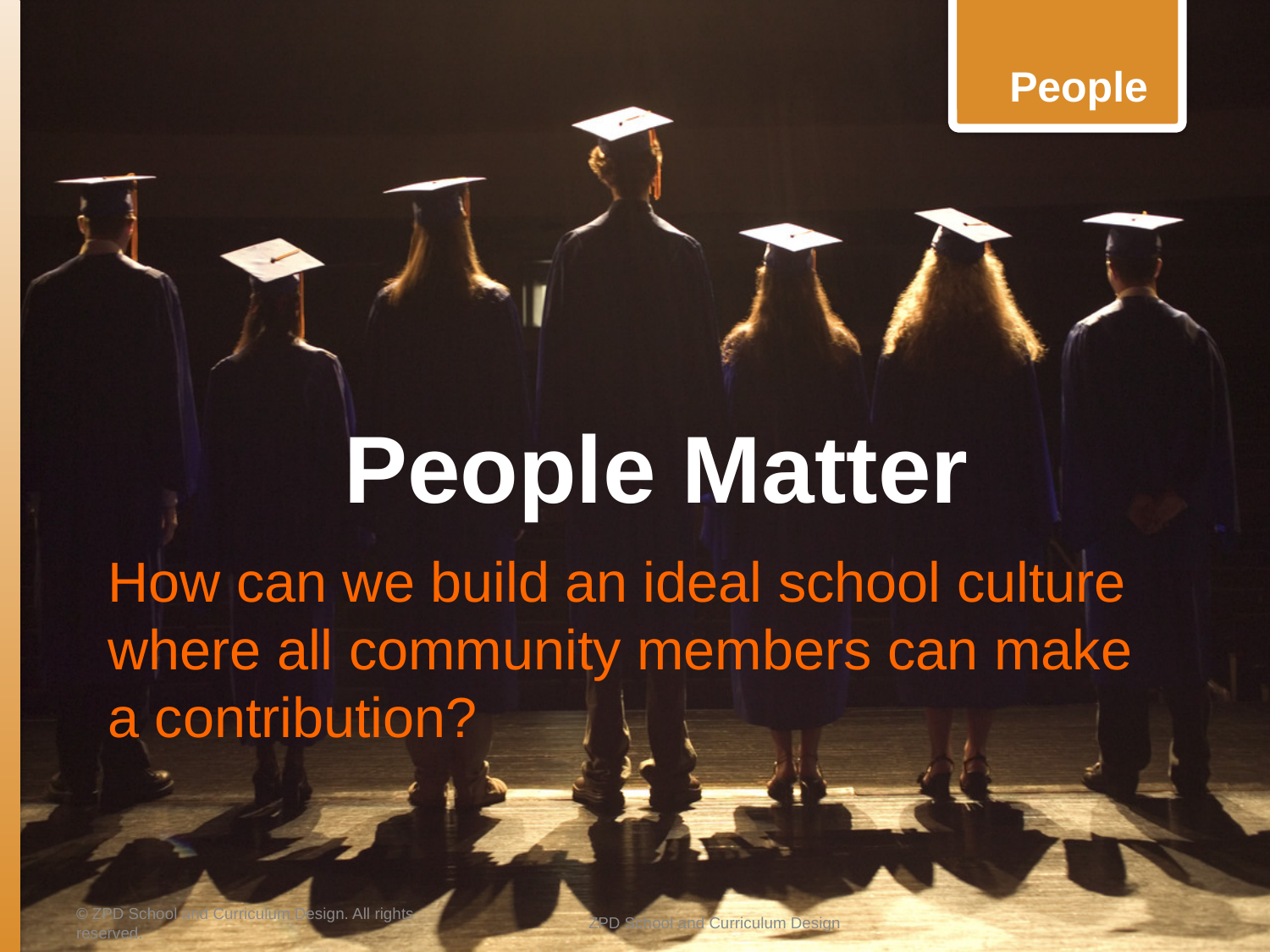

People
# People Matter
How can we build an ideal school culture where all community members can make a contribution?
© ZPD School and Curriculum Design. All rights reserved.
ZPD School and Curriculum Design